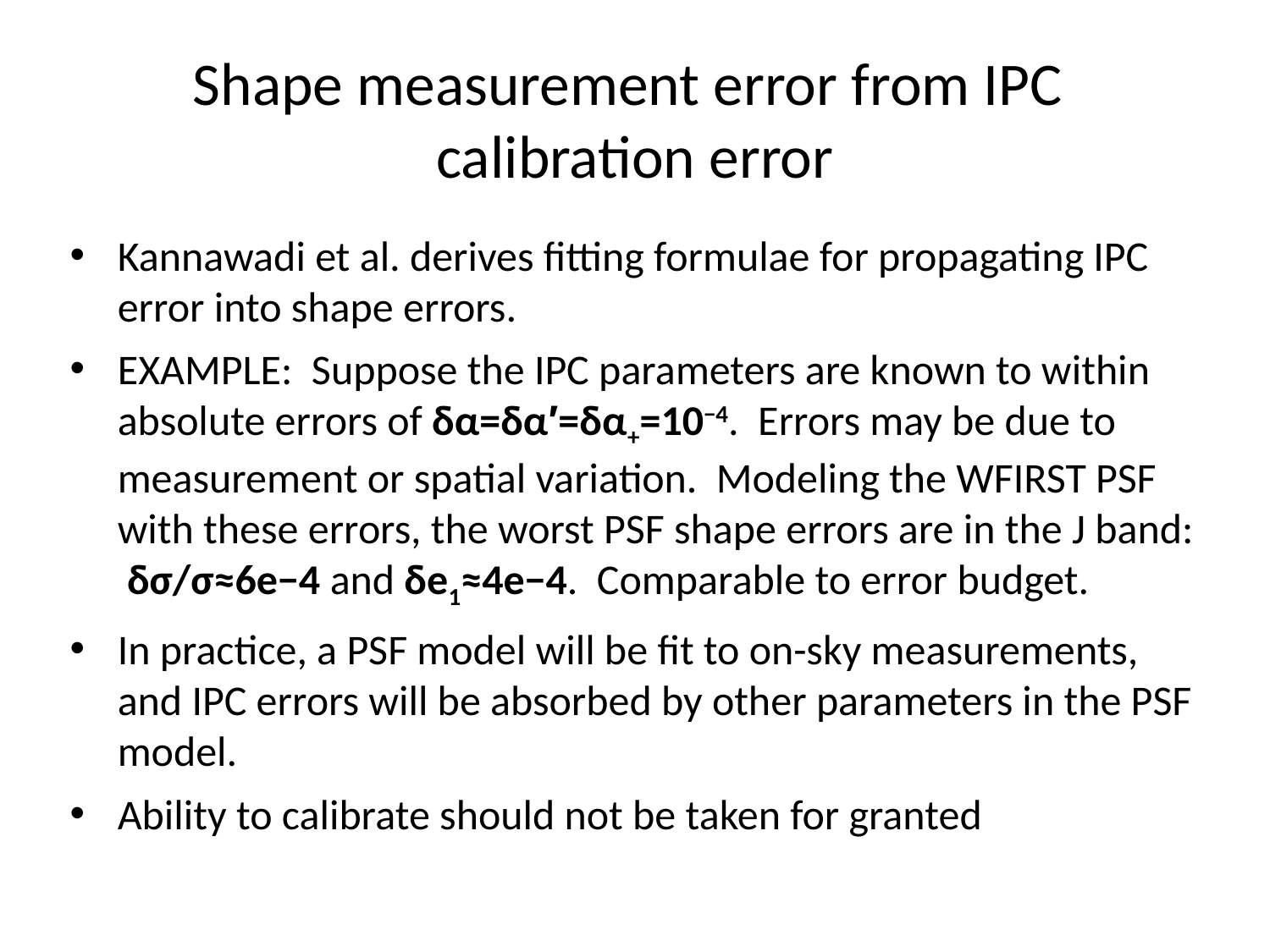

# Shape measurement error from IPC  calibration error
Kannawadi et al. derives fitting formulae for propagating IPC error into shape errors.
EXAMPLE:  Suppose the IPC parameters are known to within absolute errors of δα=δα′=δα+=10−4.  Errors may be due to measurement or spatial variation.  Modeling the WFIRST PSF with these errors, the worst PSF shape errors are in the J band:  δσ/σ≈6e−4 and δe1≈4e−4.  Comparable to error budget.
In practice, a PSF model will be fit to on-sky measurements, and IPC errors will be absorbed by other parameters in the PSF model.
Ability to calibrate should not be taken for granted